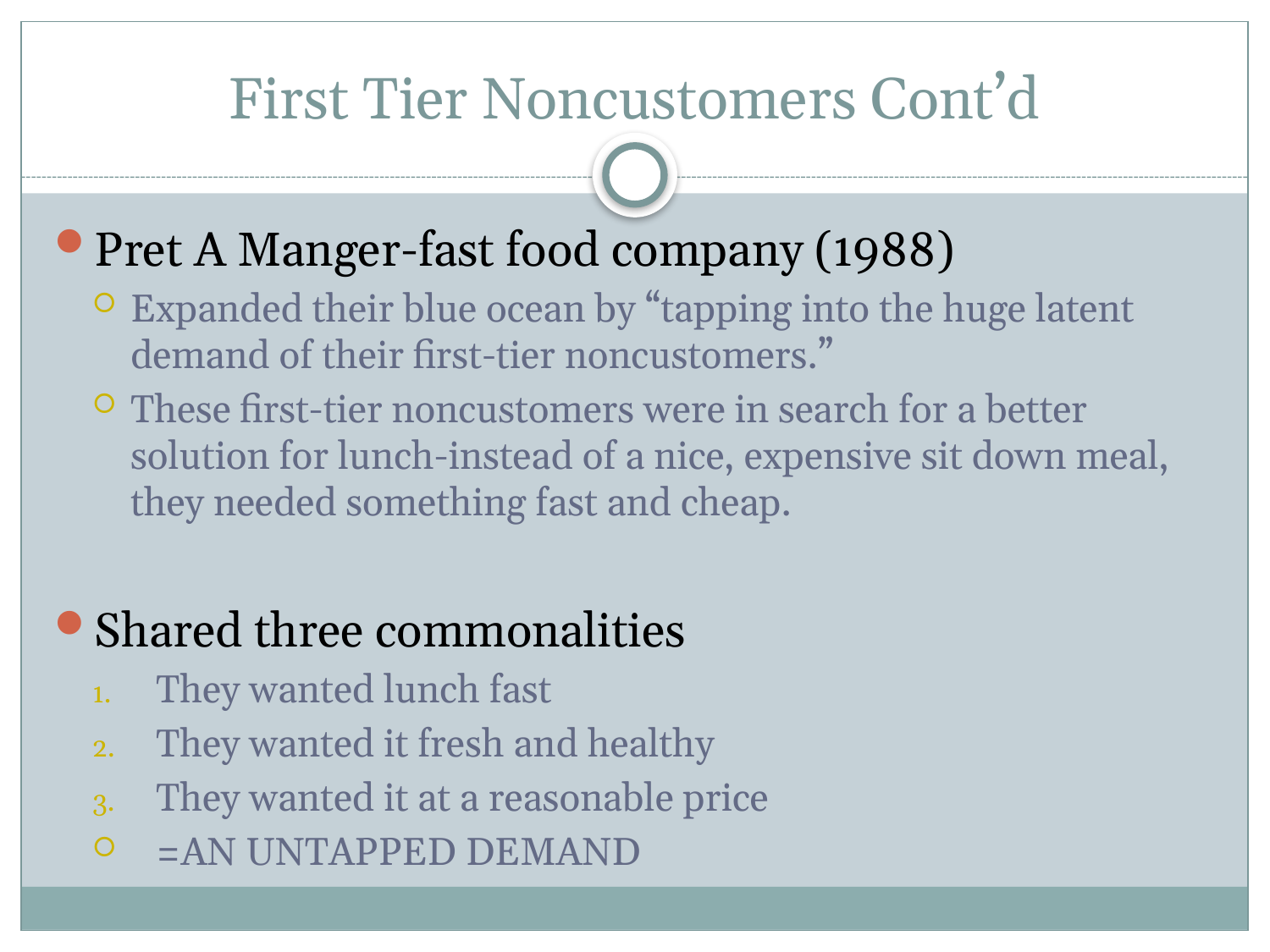

# First Tier Noncustomers Cont’d
Pret A Manger-fast food company (1988)
Expanded their blue ocean by “tapping into the huge latent demand of their first-tier noncustomers.”
These first-tier noncustomers were in search for a better solution for lunch-instead of a nice, expensive sit down meal, they needed something fast and cheap.

Shared three commonalities
They wanted lunch fast
They wanted it fresh and healthy
They wanted it at a reasonable price
=AN UNTAPPED DEMAND